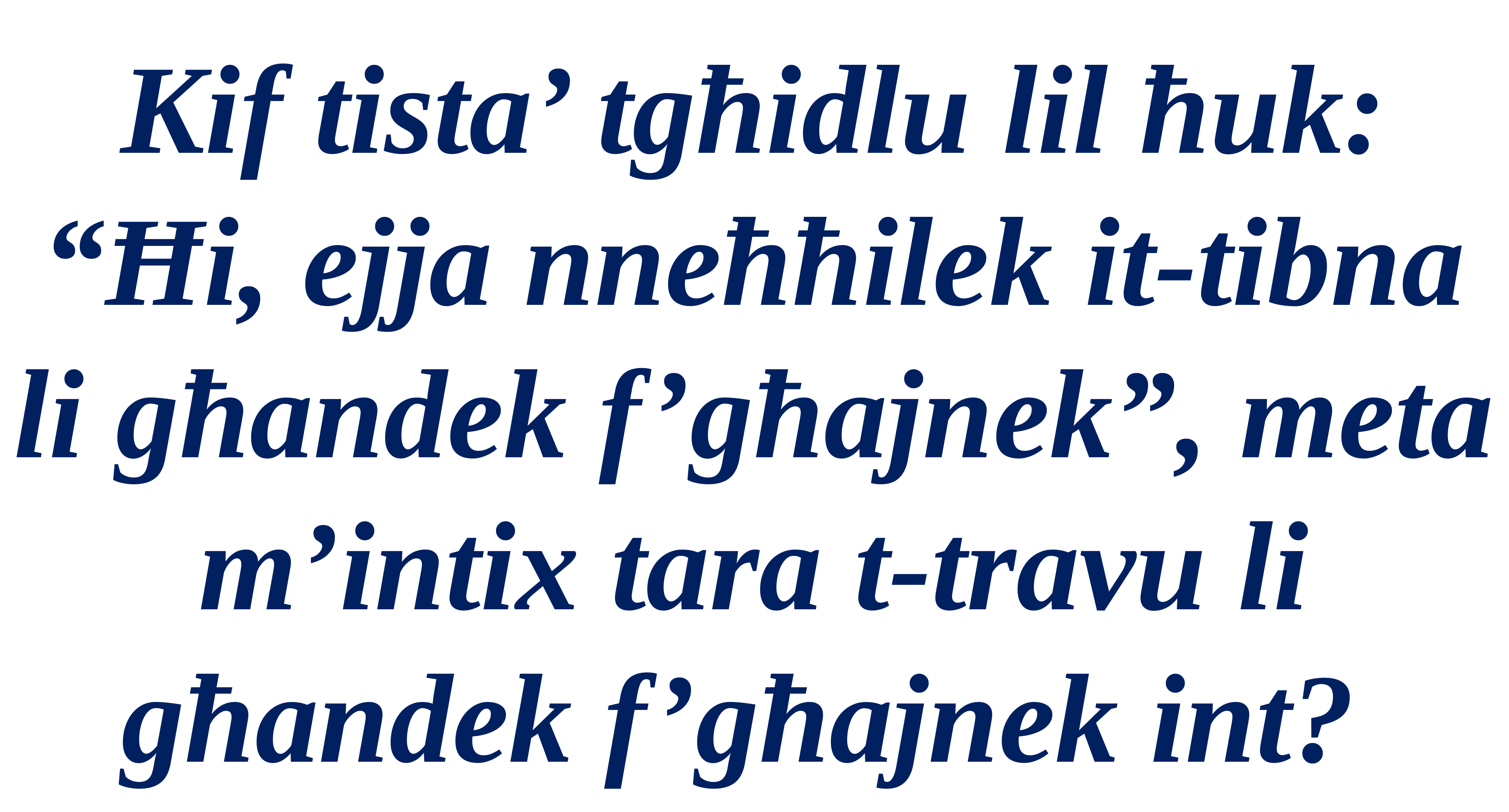

Kif tista’ tgħidlu lil ħuk: “Ħi, ejja nneħħilek it-tibna li għandek f’għajnek”, meta m’intix tara t-travu li għandek f’għajnek int?